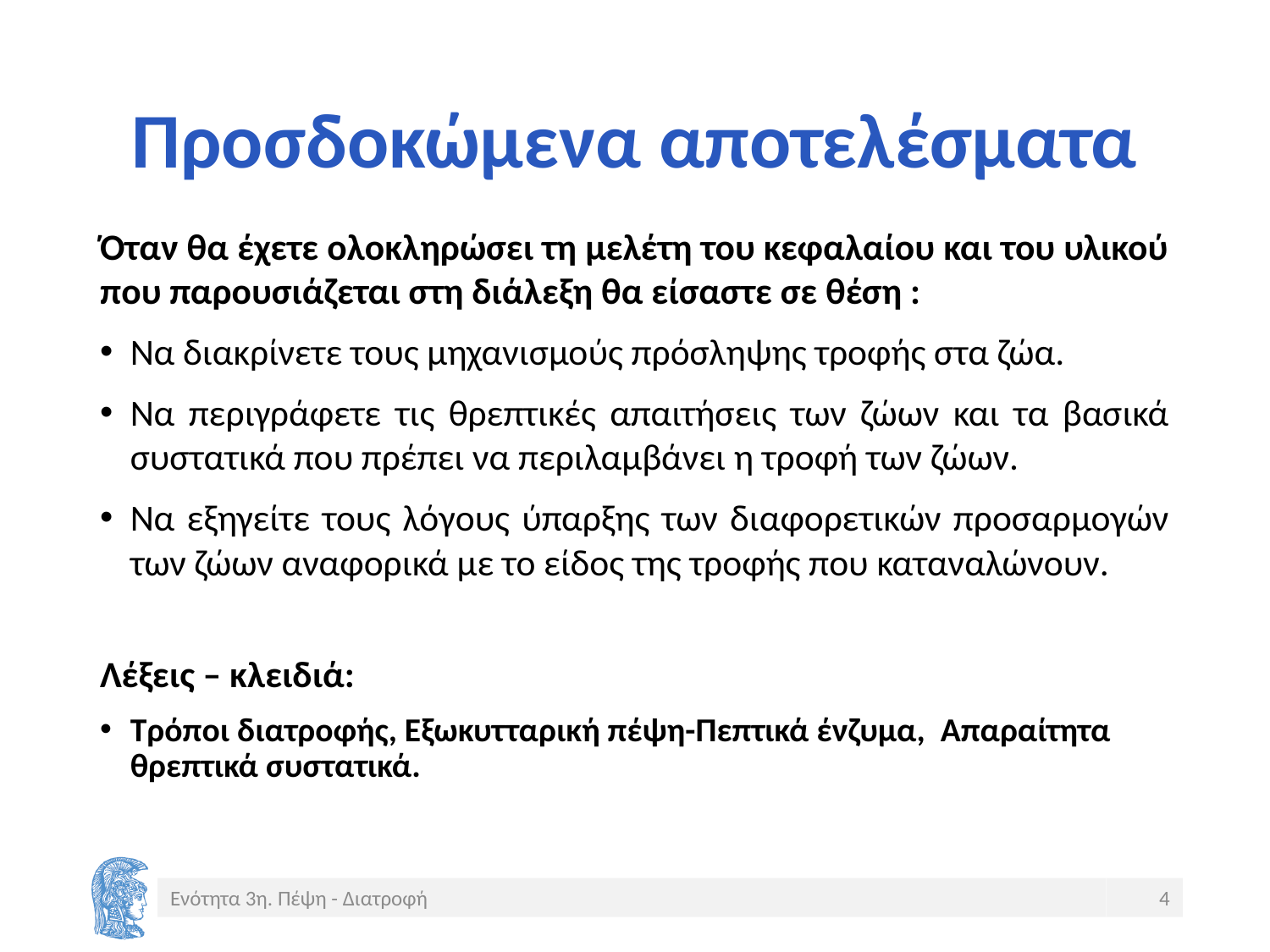

# Προσδοκώμενα αποτελέσματα
Όταν θα έχετε ολοκληρώσει τη μελέτη του κεφαλαίου και του υλικού που παρουσιάζεται στη διάλεξη θα είσαστε σε θέση :
Να διακρίνετε τους μηχανισμούς πρόσληψης τροφής στα ζώα.
Να περιγράφετε τις θρεπτικές απαιτήσεις των ζώων και τα βασικά συστατικά που πρέπει να περιλαμβάνει η τροφή των ζώων.
Να εξηγείτε τους λόγους ύπαρξης των διαφορετικών προσαρμογών των ζώων αναφορικά με το είδος της τροφής που καταναλώνουν.

Λέξεις – κλειδιά:
Τρόποι διατροφής, Εξωκυτταρική πέψη-Πεπτικά ένζυμα,  Απαραίτητα θρεπτικά συστατικά.

Ενότητα 3η. Πέψη - Διατροφή
4